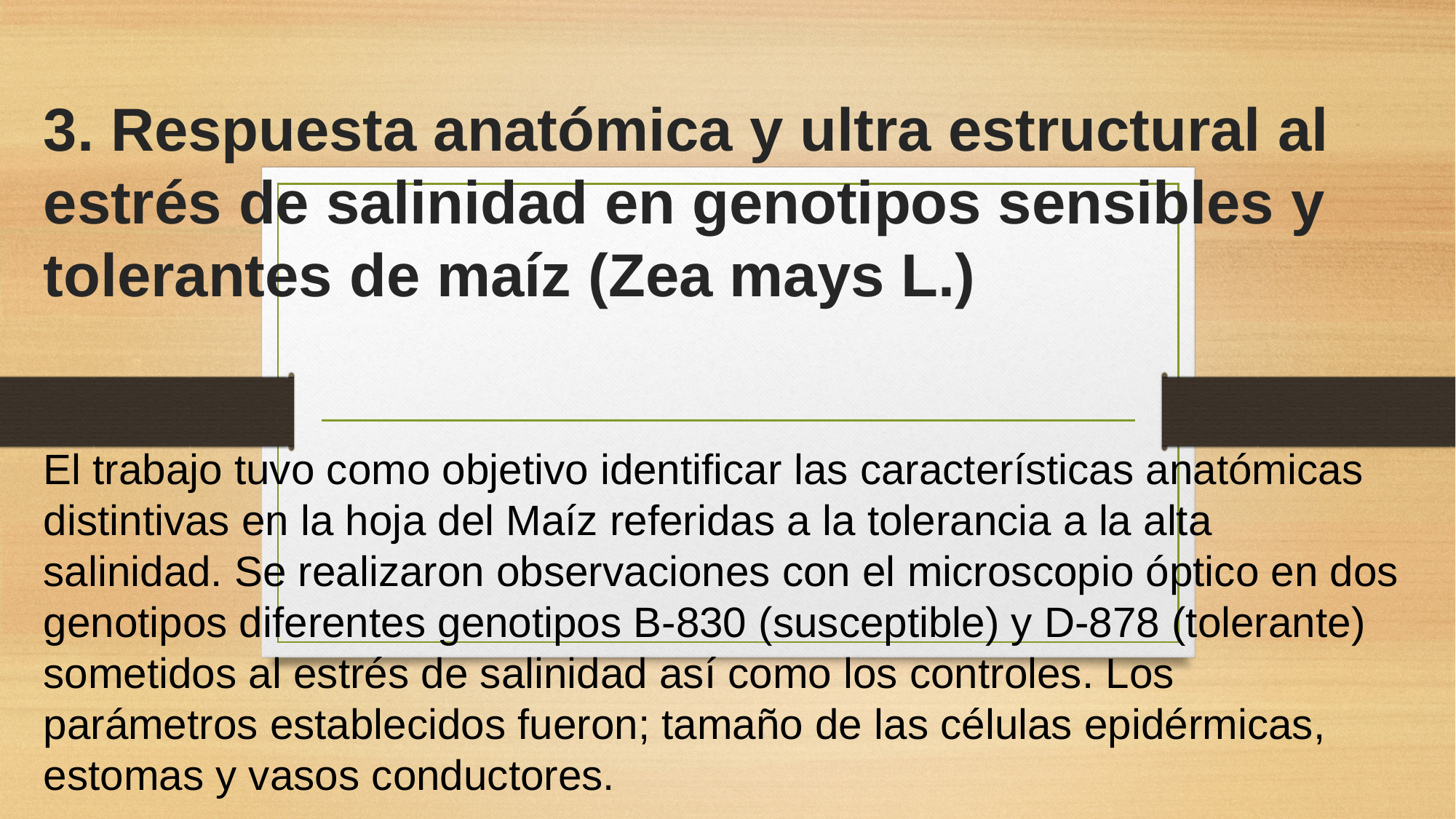

# 3. Respuesta anatómica y ultra estructural al estrés de salinidad en genotipos sensibles y tolerantes de maíz (Zea mays L.)
El trabajo tuvo como objetivo identificar las características anatómicas distintivas en la hoja del Maíz referidas a la tolerancia a la alta salinidad. Se realizaron observaciones con el microscopio óptico en dos genotipos diferentes genotipos B-830 (susceptible) y D-878 (tolerante) sometidos al estrés de salinidad así como los controles. Los parámetros establecidos fueron; tamaño de las células epidérmicas, estomas y vasos conductores.